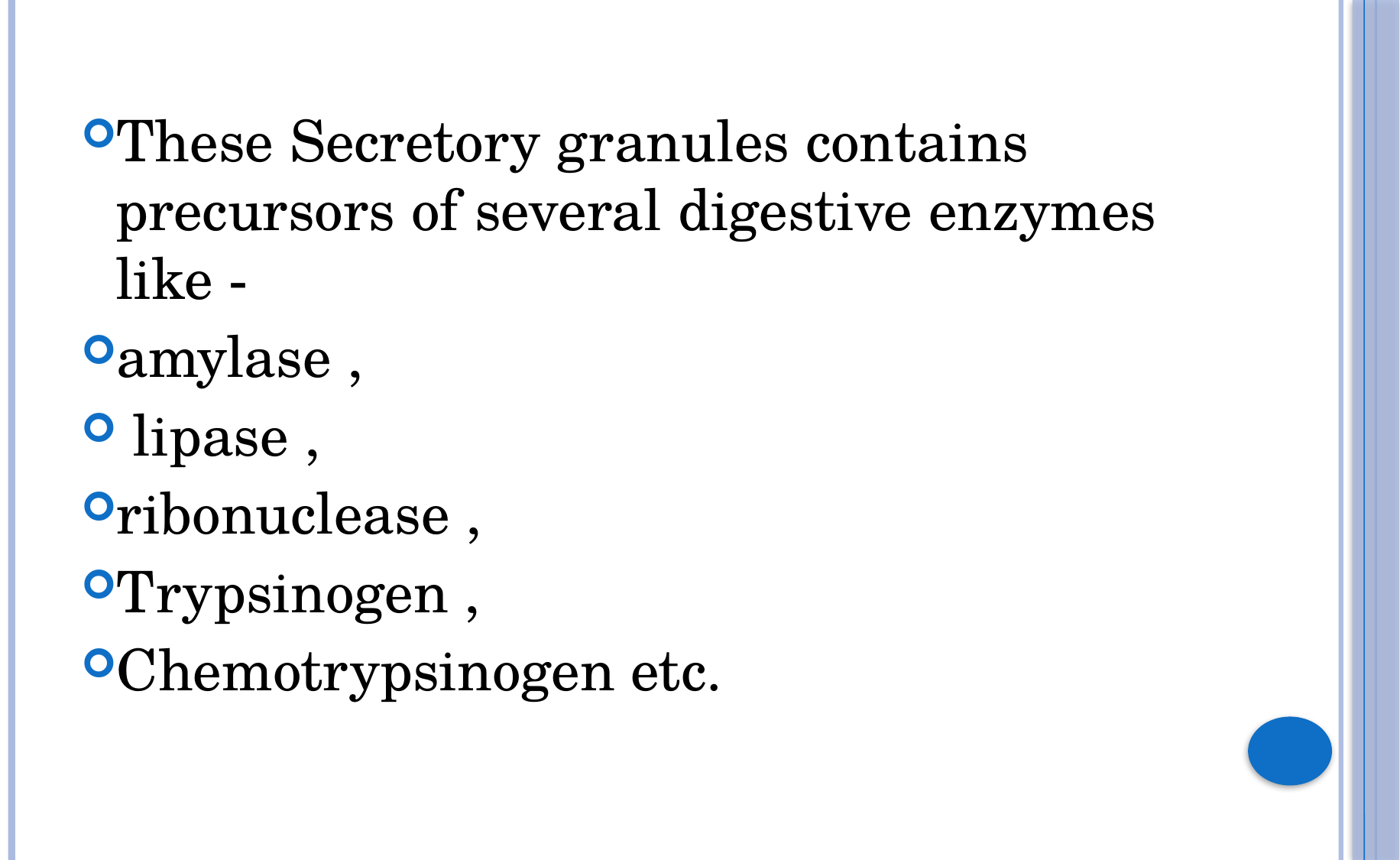

These Secretory granules contains precursors of several digestive enzymes like -
amylase ,
 lipase ,
ribonuclease ,
Trypsinogen ,
Chemotrypsinogen etc.